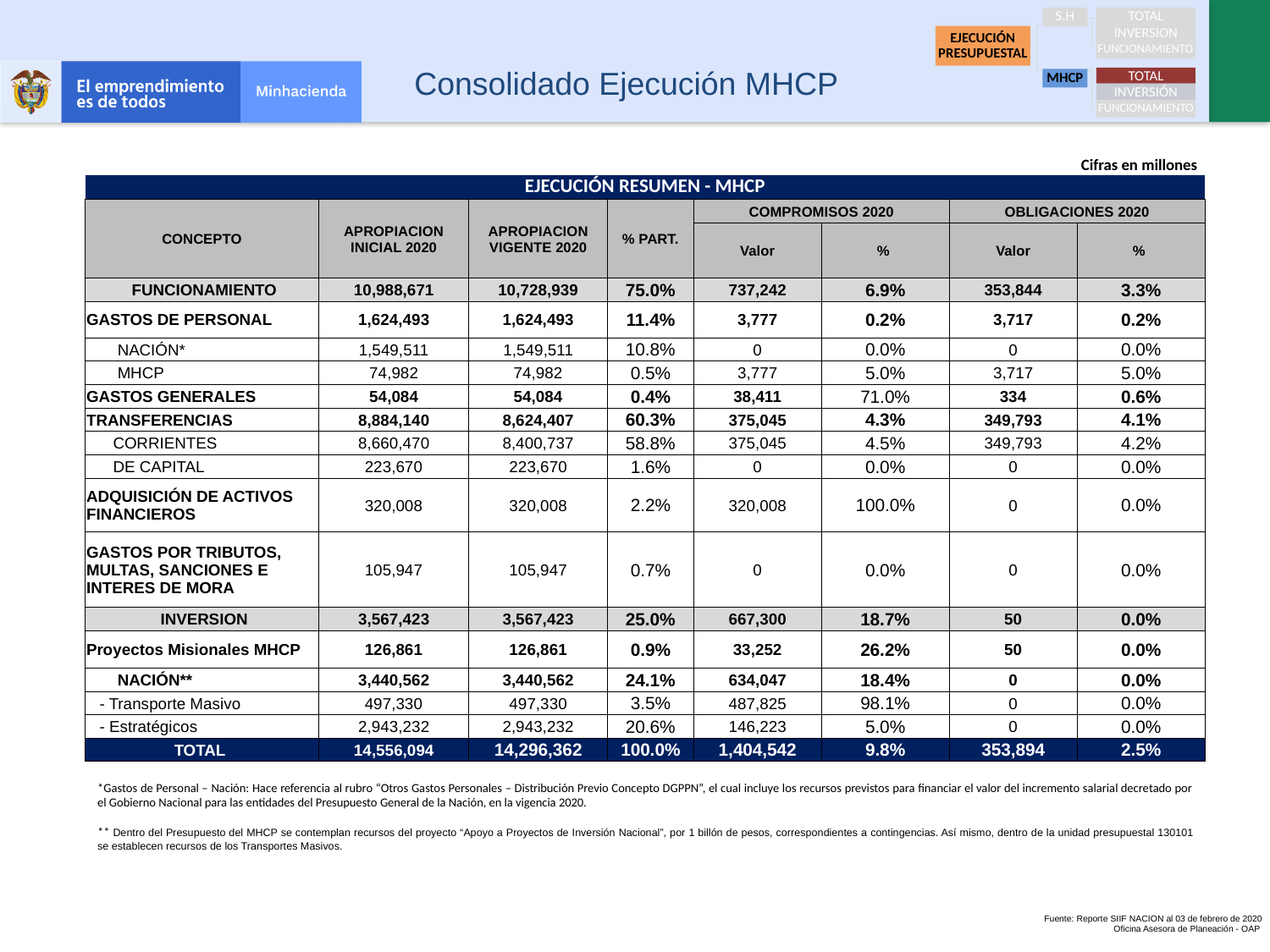

TOTAL
S.H

INVERSION

EJECUCIÓN PRESUPUESTAL
FUNCIONAMIENTO

TOTAL
MHCP

INVERSIÓN
FUNCIONAMIENTO
Consolidado Ejecución MHCP
Cifras en millones
| EJECUCIÓN RESUMEN - MHCP |  |  |  |  |  |  |  |
| --- | --- | --- | --- | --- | --- | --- | --- |
| CONCEPTO | APROPIACION INICIAL 2020 | APROPIACION VIGENTE 2020 | % PART. | COMPROMISOS 2020 |  | OBLIGACIONES 2020 |  |
|  |  |  |  | Valor | % | Valor | % |
| FUNCIONAMIENTO | 10,988,671 | 10,728,939 | 75.0% | 737,242 | 6.9% | 353,844 | 3.3% |
| GASTOS DE PERSONAL | 1,624,493 | 1,624,493 | 11.4% | 3,777 | 0.2% | 3,717 | 0.2% |
| NACIÓN\* | 1,549,511 | 1,549,511 | 10.8% | 0 | 0.0% | 0 | 0.0% |
| MHCP | 74,982 | 74,982 | 0.5% | 3,777 | 5.0% | 3,717 | 5.0% |
| GASTOS GENERALES | 54,084 | 54,084 | 0.4% | 38,411 | 71.0% | 334 | 0.6% |
| TRANSFERENCIAS | 8,884,140 | 8,624,407 | 60.3% | 375,045 | 4.3% | 349,793 | 4.1% |
| CORRIENTES | 8,660,470 | 8,400,737 | 58.8% | 375,045 | 4.5% | 349,793 | 4.2% |
| DE CAPITAL | 223,670 | 223,670 | 1.6% | 0 | 0.0% | 0 | 0.0% |
| ADQUISICIÓN DE ACTIVOS FINANCIEROS | 320,008 | 320,008 | 2.2% | 320,008 | 100.0% | 0 | 0.0% |
| GASTOS POR TRIBUTOS, MULTAS, SANCIONES E INTERES DE MORA | 105,947 | 105,947 | 0.7% | 0 | 0.0% | 0 | 0.0% |
| INVERSION | 3,567,423 | 3,567,423 | 25.0% | 667,300 | 18.7% | 50 | 0.0% |
| Proyectos Misionales MHCP | 126,861 | 126,861 | 0.9% | 33,252 | 26.2% | 50 | 0.0% |
| NACIÓN\*\* | 3,440,562 | 3,440,562 | 24.1% | 634,047 | 18.4% | 0 | 0.0% |
| - Transporte Masivo | 497,330 | 497,330 | 3.5% | 487,825 | 98.1% | 0 | 0.0% |
| - Estratégicos | 2,943,232 | 2,943,232 | 20.6% | 146,223 | 5.0% | 0 | 0.0% |
| TOTAL | 14,556,094 | 14,296,362 | 100.0% | 1,404,542 | 9.8% | 353,894 | 2.5% |
*Gastos de Personal – Nación: Hace referencia al rubro “Otros Gastos Personales – Distribución Previo Concepto DGPPN”, el cual incluye los recursos previstos para financiar el valor del incremento salarial decretado por el Gobierno Nacional para las entidades del Presupuesto General de la Nación, en la vigencia 2020.

** Dentro del Presupuesto del MHCP se contemplan recursos del proyecto “Apoyo a Proyectos de Inversión Nacional”, por 1 billón de pesos, correspondientes a contingencias. Así mismo, dentro de la unidad presupuestal 130101 se establecen recursos de los Transportes Masivos.

Fuente: Reporte SIIF NACION al 03 de febrero de 2020
Oficina Asesora de Planeación - OAP